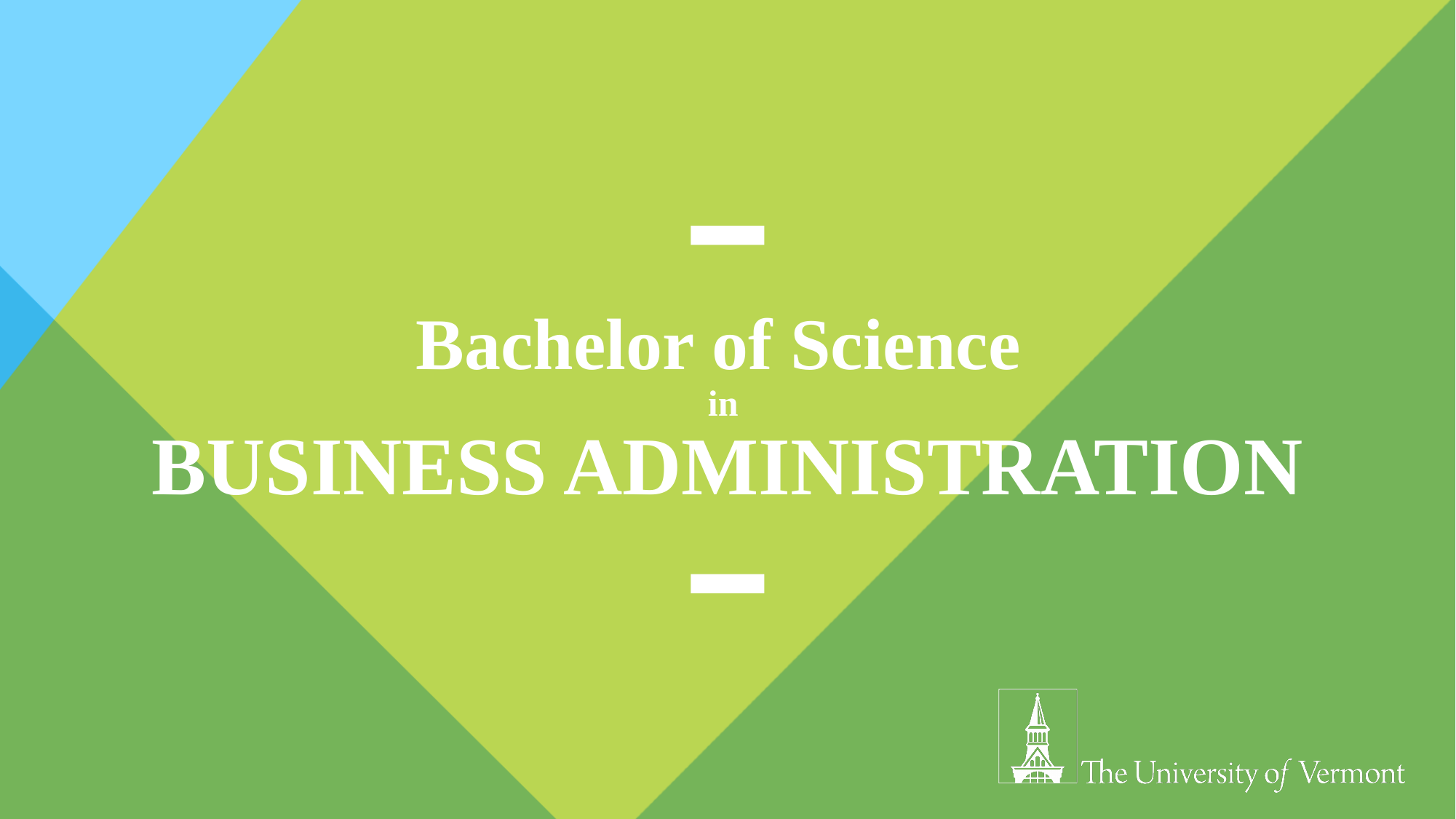

# Bachelor of Science in BUSINESS ADMINISTRATION